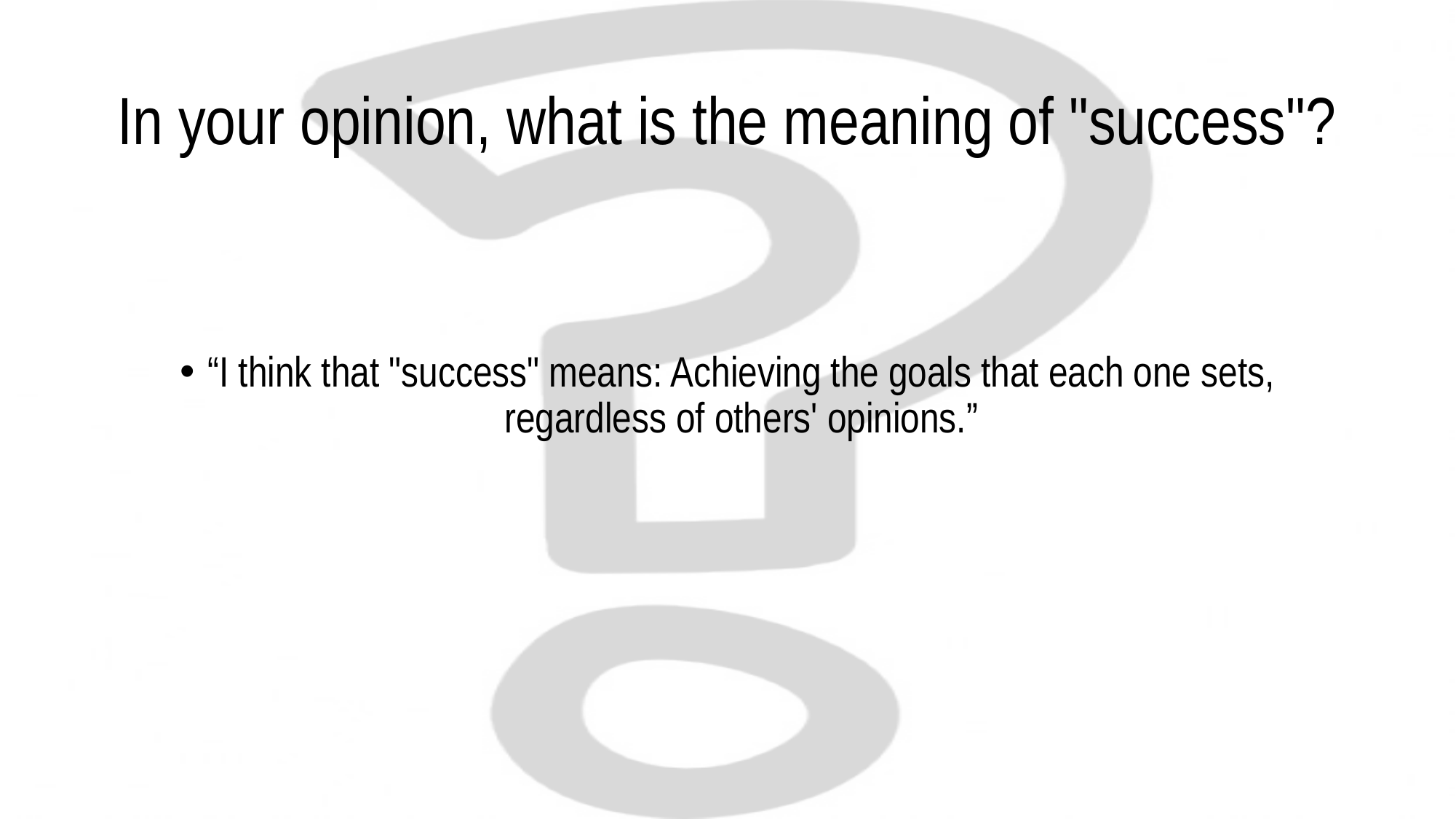

# In your opinion, what is the meaning of "success"?

“I think that "success" means: Achieving the goals that each one sets, regardless of others' opinions.”